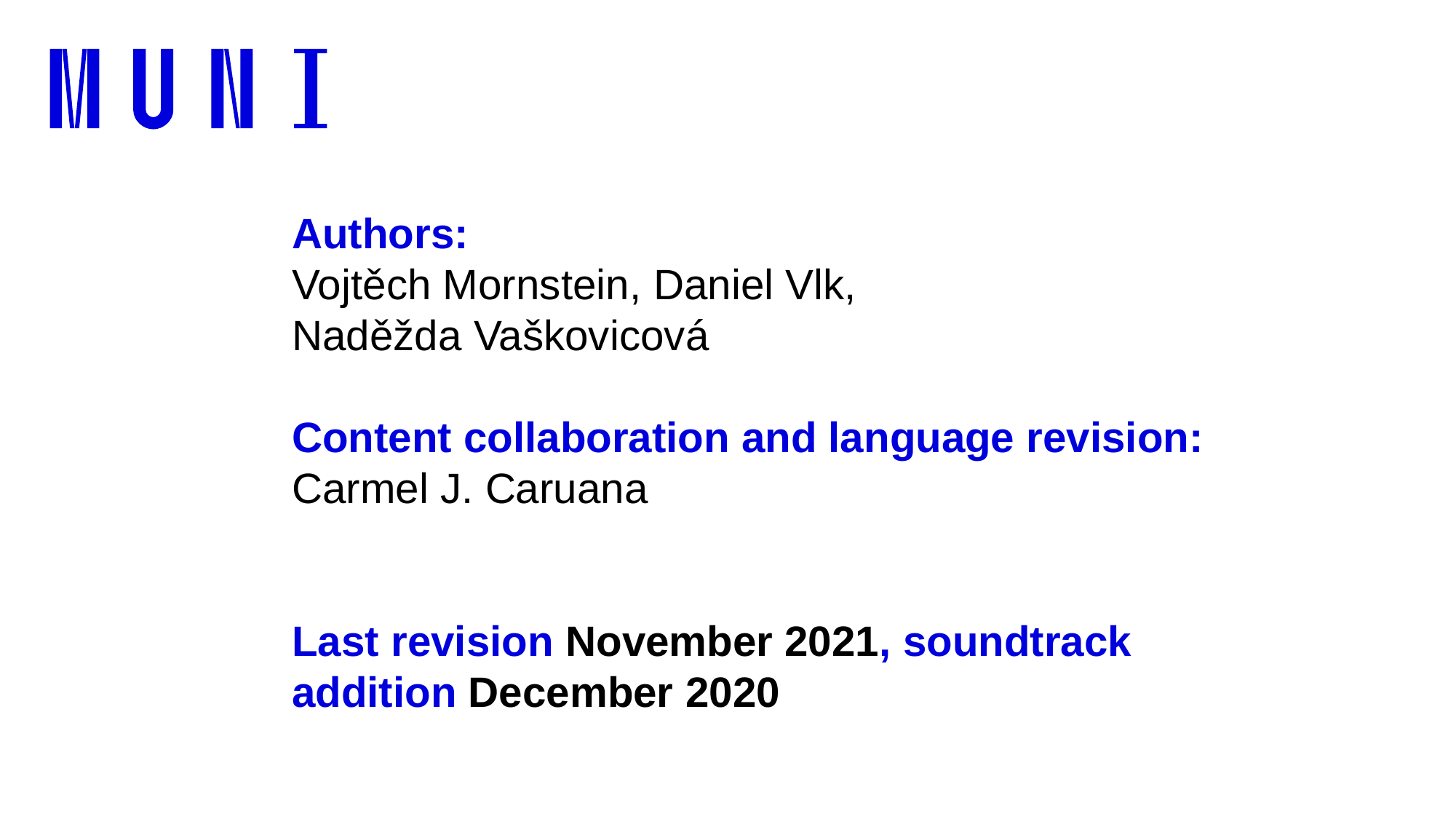

# Authors: Vojtěch Mornstein, Daniel Vlk, Naděžda Vaškovicová Content collaboration and language revision: Carmel J. Caruana Last revision November 2021, soundtrack addition December 2020